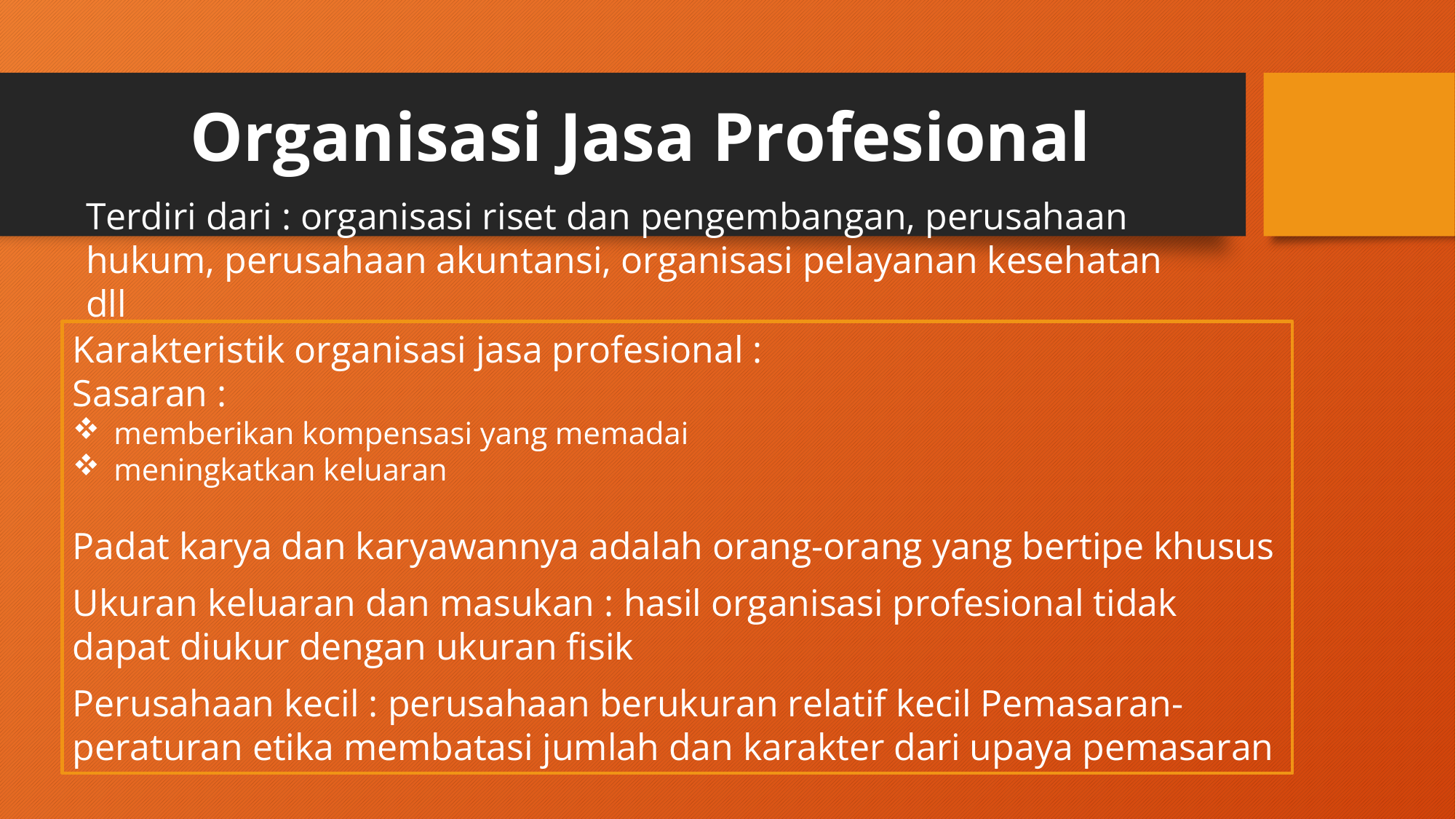

Organisasi Jasa Profesional
Terdiri dari : organisasi riset dan pengembangan, perusahaan hukum, perusahaan akuntansi, organisasi pelayanan kesehatan dll
Karakteristik organisasi jasa profesional :
Sasaran :
memberikan kompensasi yang memadai
meningkatkan keluaran

Padat karya dan karyawannya adalah orang-orang yang bertipe khusus

Ukuran keluaran dan masukan : hasil organisasi profesional tidak dapat diukur dengan ukuran fisik

Perusahaan kecil : perusahaan berukuran relatif kecil Pemasaran- peraturan etika membatasi jumlah dan karakter dari upaya pemasaran